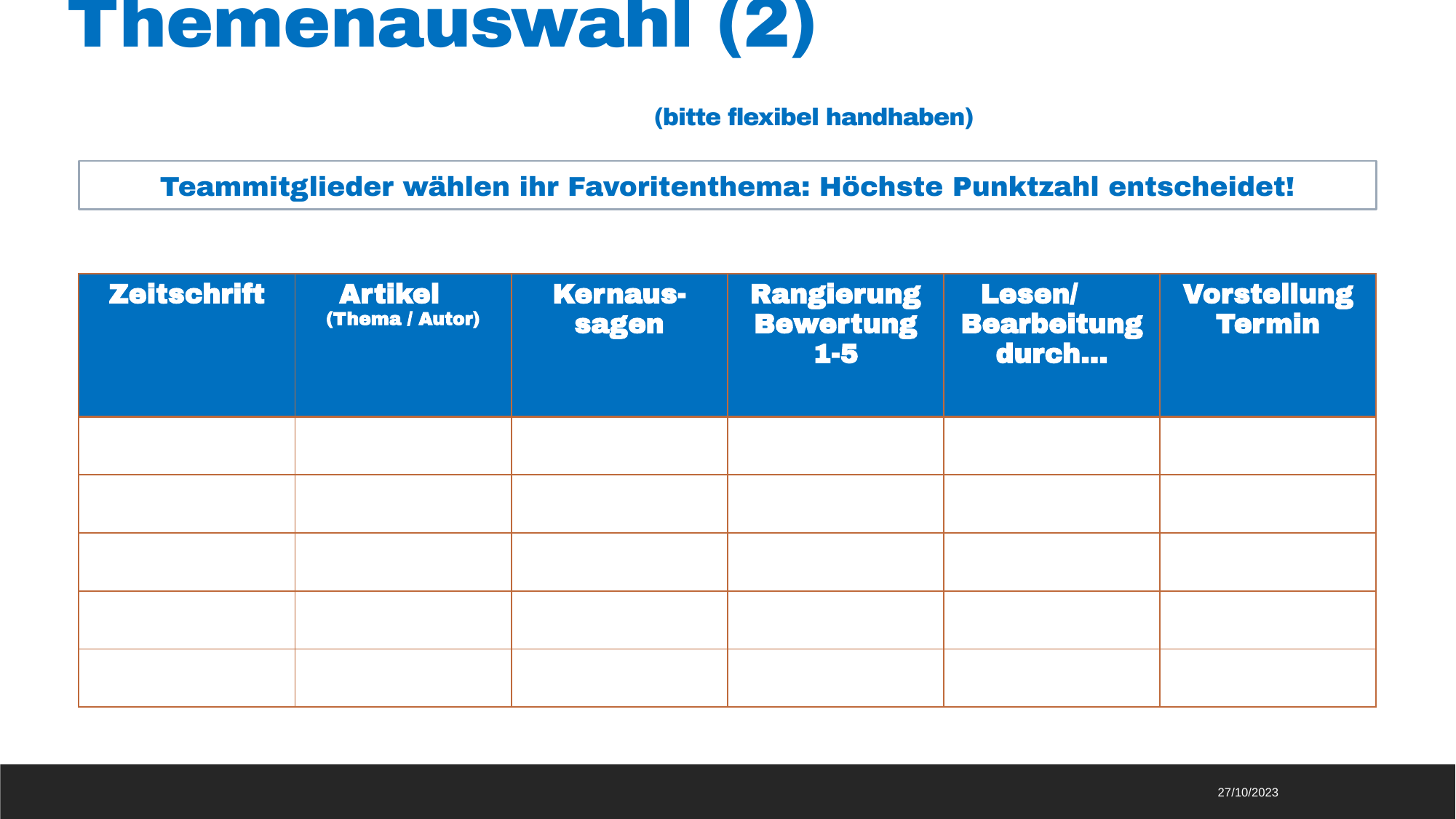

Themenauswahl (2)                                 (bitte flexibel handhaben)
Teammitglieder wählen ihr Favoritenthema: Höchste Punktzahl entscheidet!
| Zeitschrift | Artikel (Thema / Autor) | Kernaus-sagen | Rangierung Bewertung 1-5 | Lesen/ Bearbeitung durch… | Vorstellung Termin |
| --- | --- | --- | --- | --- | --- |
|  |  |  |  |  |  |
|  |  |  |  |  |  |
|  |  |  |  |  |  |
|  |  |  |  |  |  |
|  |  |  |  |  |  |
27/10/2023